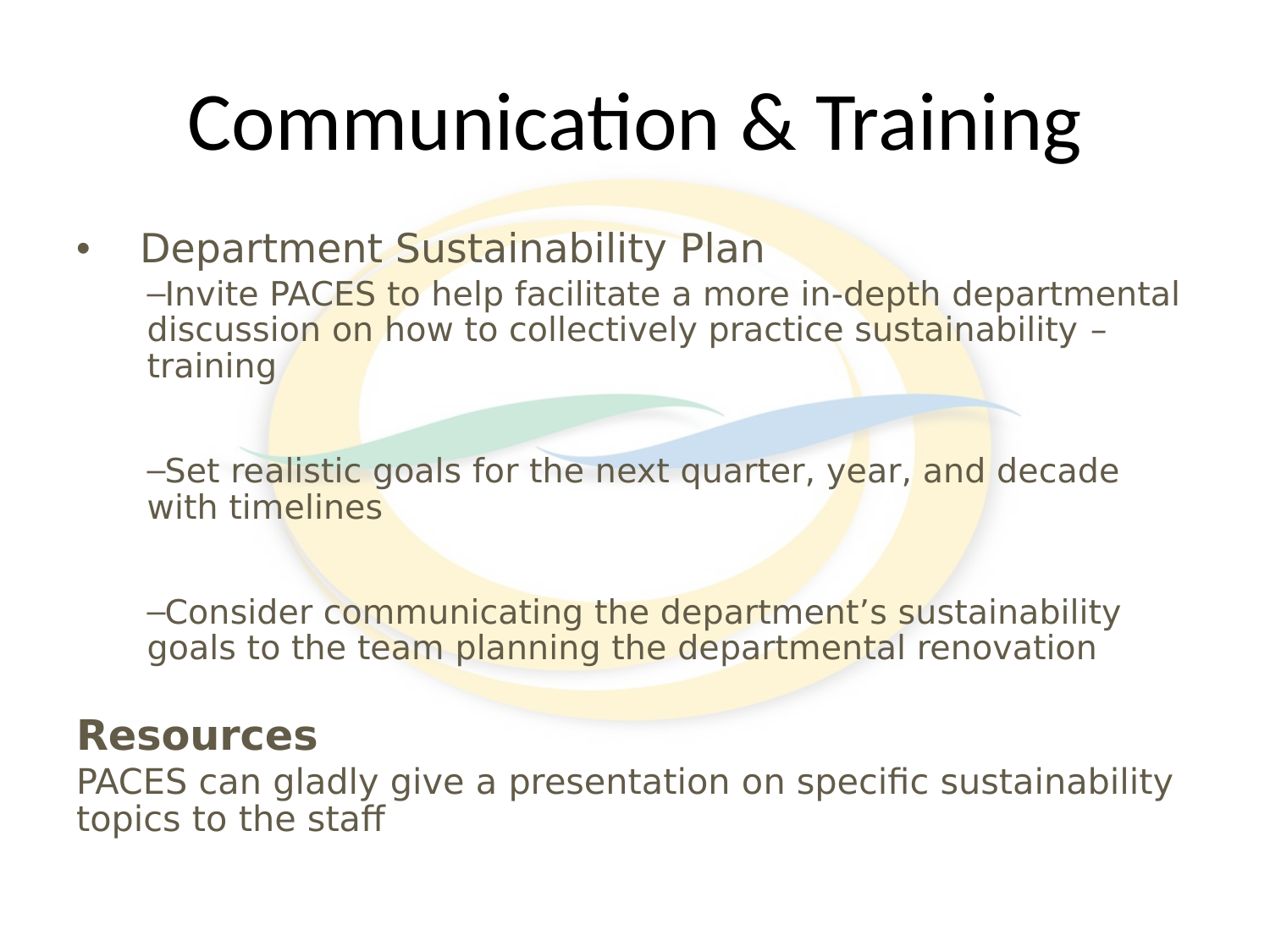

# Communication & Training
Department Sustainability Plan
Invite PACES to help facilitate a more in-depth departmental discussion on how to collectively practice sustainability – training

Set realistic goals for the next quarter, year, and decade with timelines

Consider communicating the department’s sustainability goals to the team planning the departmental renovation

Resources
PACES can gladly give a presentation on specific sustainability topics to the staff